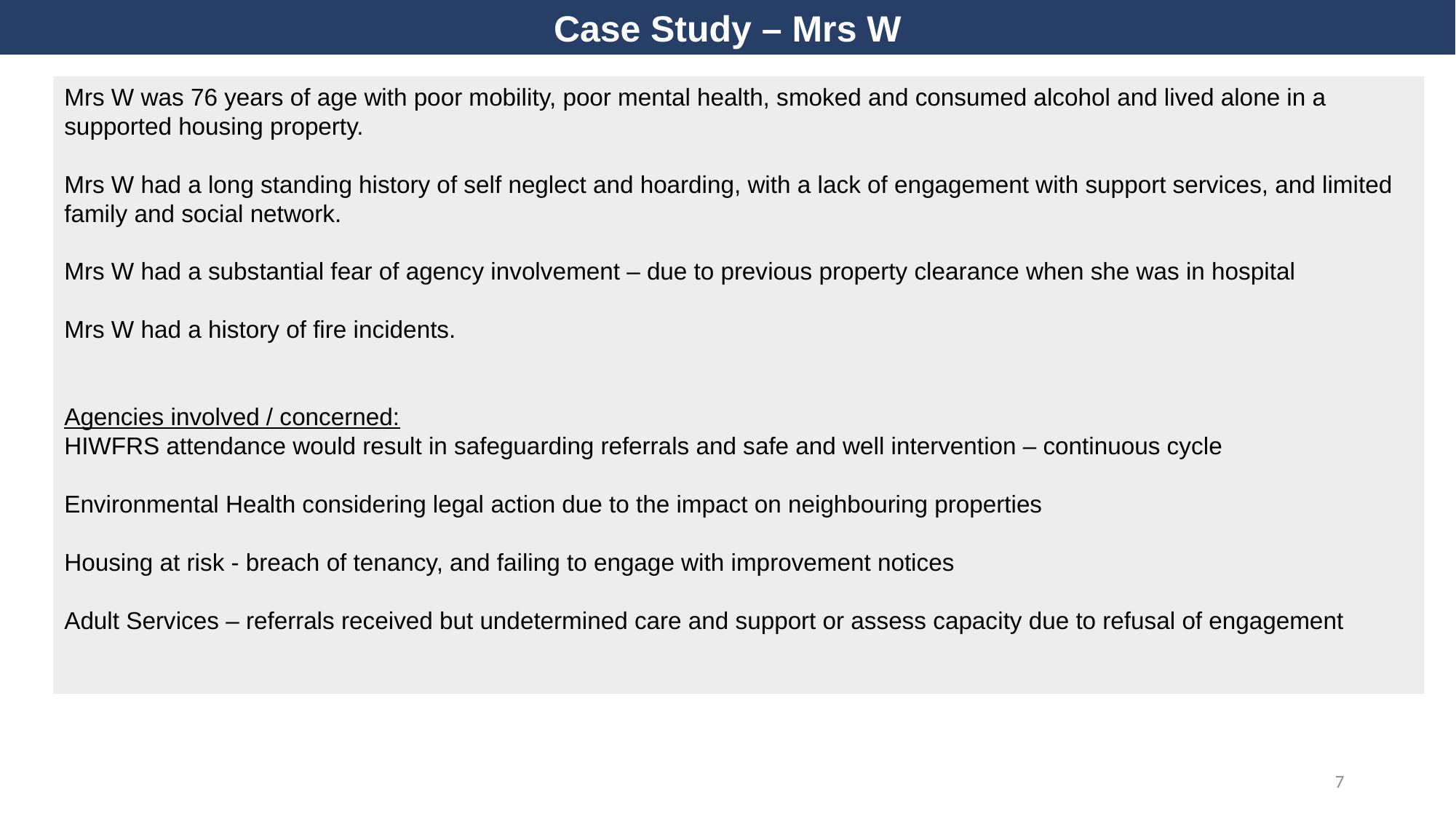

Case Study – Mrs W
Mrs W was 76 years of age with poor mobility, poor mental health, smoked and consumed alcohol and lived alone in a supported housing property.

Mrs W had a long standing history of self neglect and hoarding, with a lack of engagement with support services, and limited family and social network.

Mrs W had a substantial fear of agency involvement – due to previous property clearance when she was in hospital

Mrs W had a history of fire incidents.

Agencies involved / concerned:
HIWFRS attendance would result in safeguarding referrals and safe and well intervention – continuous cycle

Environmental Health considering legal action due to the impact on neighbouring properties

Housing at risk - breach of tenancy, and failing to engage with improvement notices

Adult Services – referrals received but undetermined care and support or assess capacity due to refusal of engagement

7